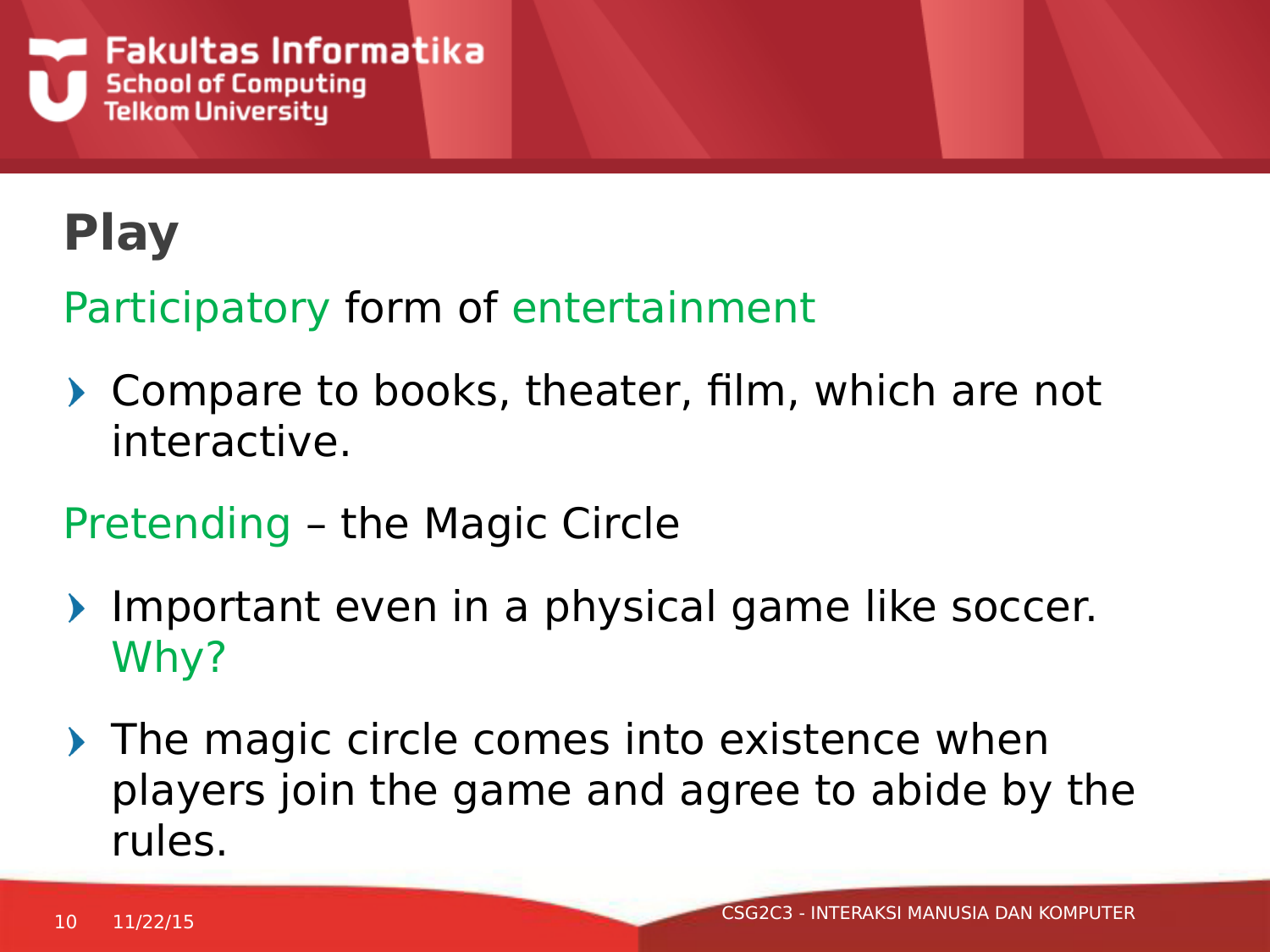

# Play
Participatory form of entertainment
Compare to books, theater, film, which are not interactive.
Pretending – the Magic Circle
Important even in a physical game like soccer.  Why?
The magic circle comes into existence when players join the game and agree to abide by the rules.
10
11/22/15
CSG2C3 - INTERAKSI MANUSIA DAN KOMPUTER